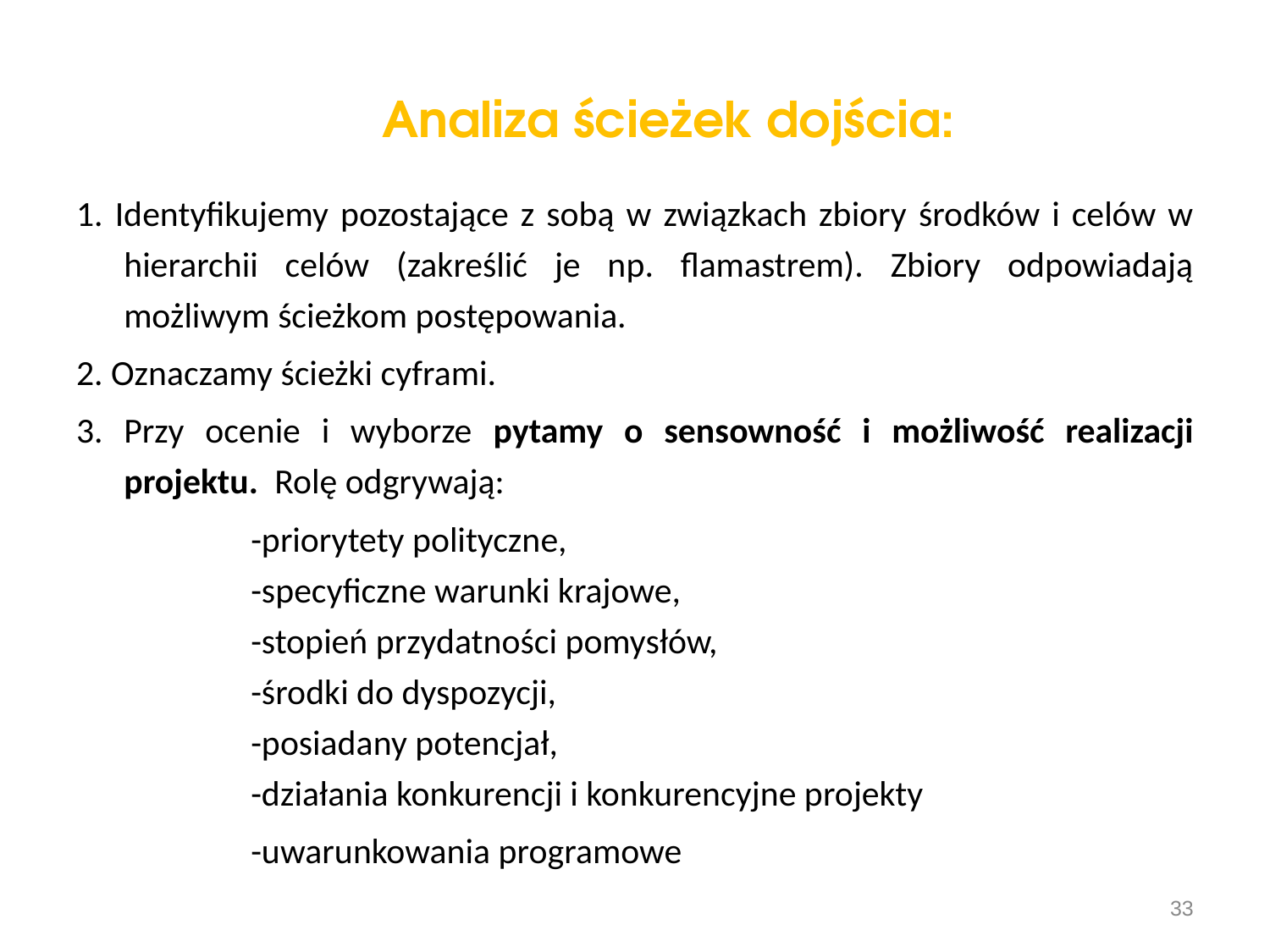

# Analiza ścieżek dojścia:
1. Identyfikujemy pozostające z sobą w związkach zbiory środków i celów w hierarchii celów (zakreślić je np. flamastrem). Zbiory odpowiadają możliwym ścieżkom postępowania.
2. Oznaczamy ścieżki cyframi.
3. Przy ocenie i wyborze pytamy o sensowność i możliwość realizacji projektu.  Rolę odgrywają:
		-priorytety polityczne,
	-specyficzne warunki krajowe,
	-stopień przydatności pomysłów,
	-środki do dyspozycji,
	-posiadany potencjał,
	-działania konkurencji i konkurencyjne projekty
		-uwarunkowania programowe

33